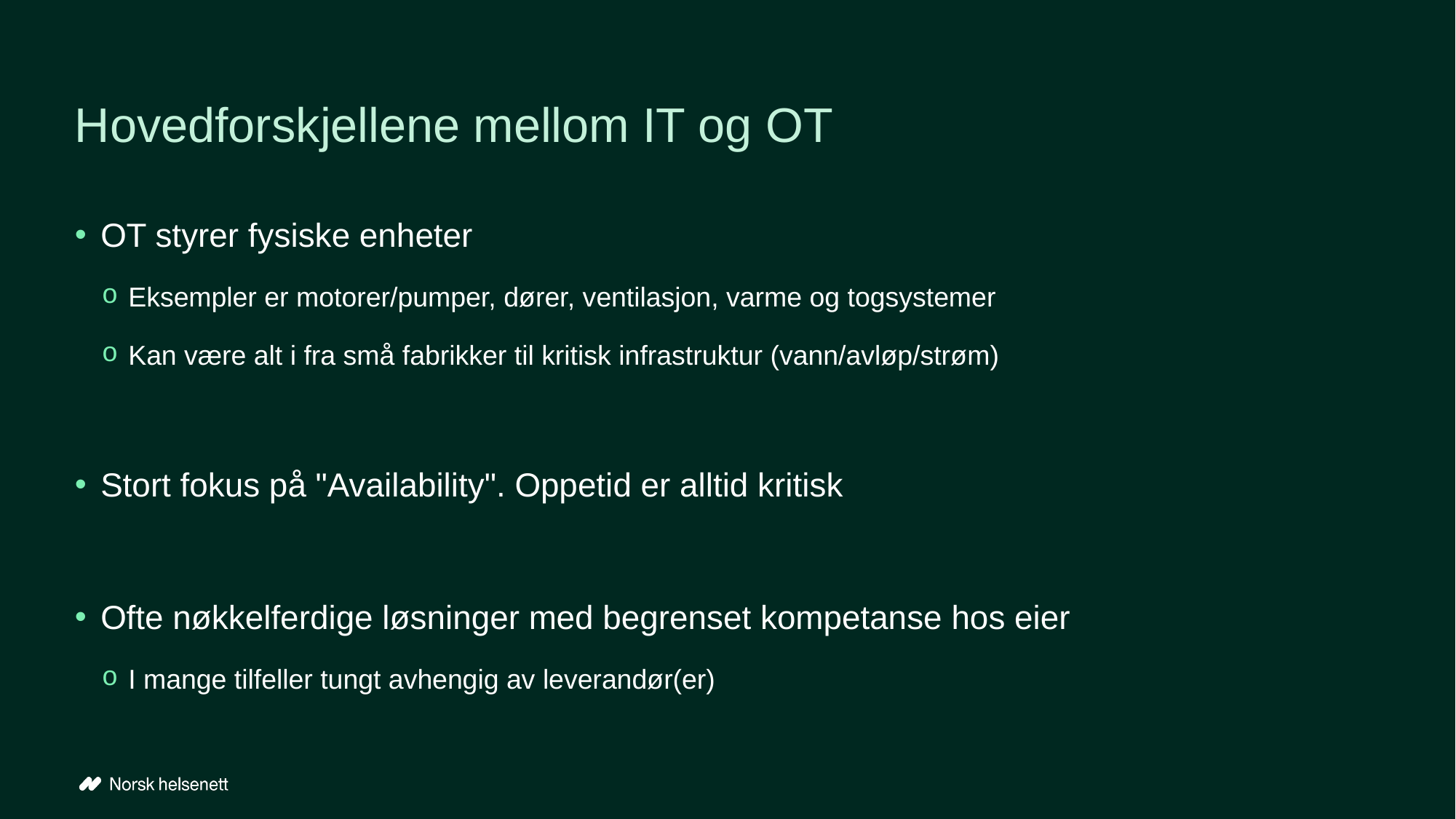

# Hovedforskjellene mellom IT og OT
OT styrer fysiske enheter
Eksempler er motorer/pumper, dører, ventilasjon, varme og togsystemer
Kan være alt i fra små fabrikker til kritisk infrastruktur (vann/avløp/strøm)

Stort fokus på "Availability". Oppetid er alltid kritisk

Ofte nøkkelferdige løsninger med begrenset kompetanse hos eier
I mange tilfeller tungt avhengig av leverandør(er)